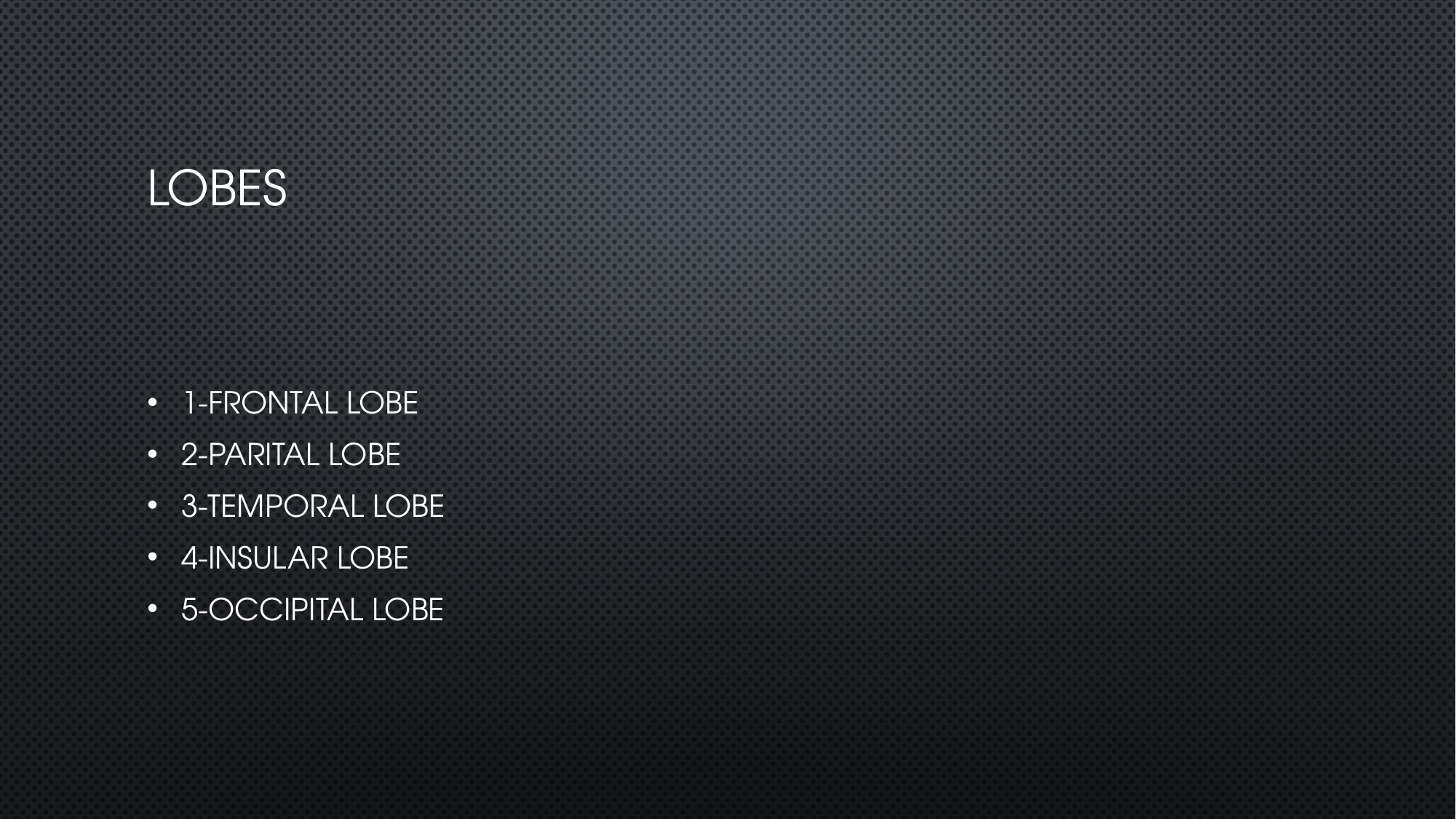

# lOBES
1-FRONTAL LOBE
2-PARITAL LOBE
3-TEMPORAL LOBE
4-INSULAR LOBE
5-OCCIPITAL LOBE